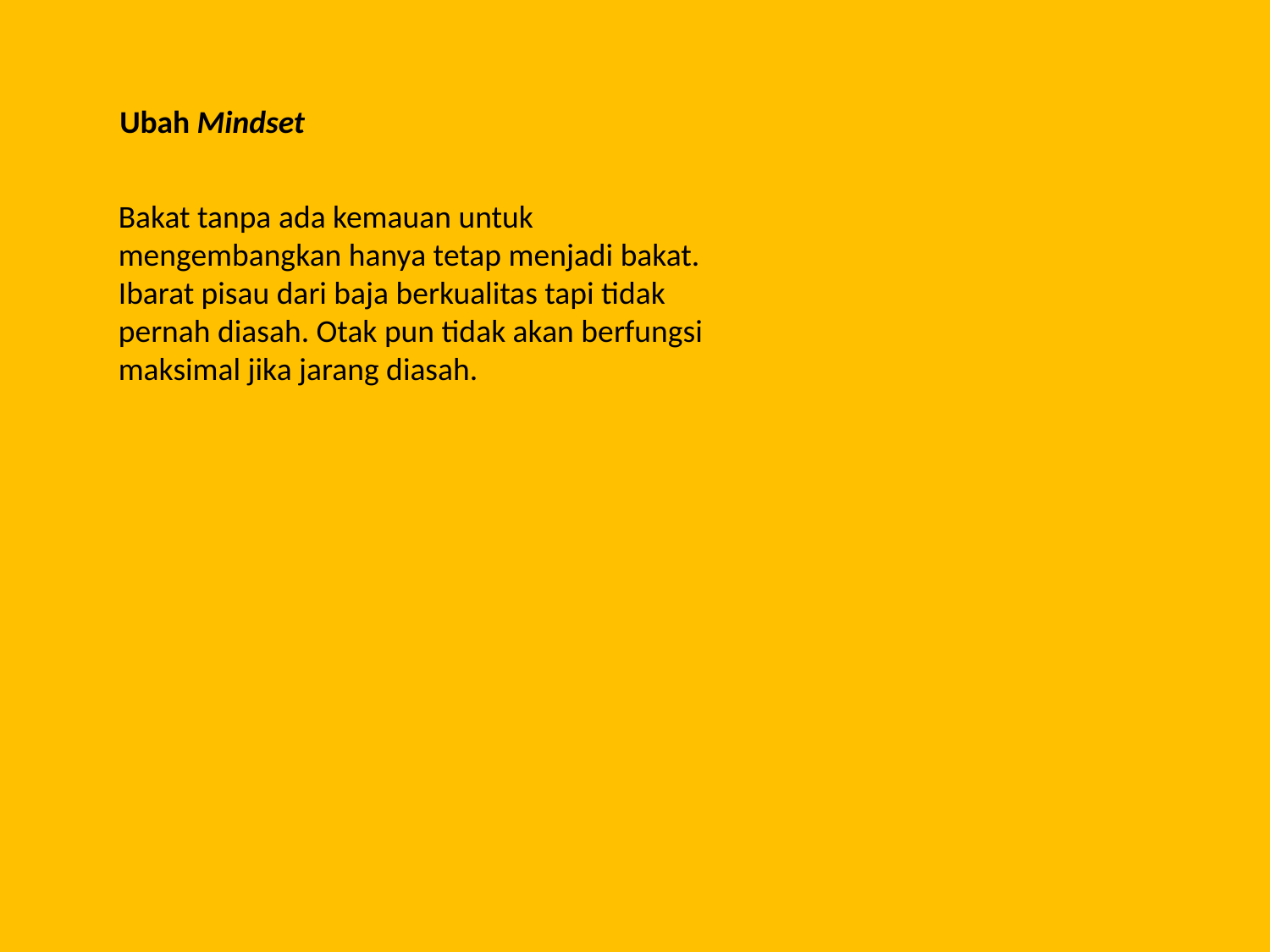

Ubah Mindset
Bakat tanpa ada kemauan untuk mengembangkan hanya tetap menjadi bakat. Ibarat pisau dari baja berkualitas tapi tidak pernah diasah. Otak pun tidak akan berfungsi maksimal jika jarang diasah.